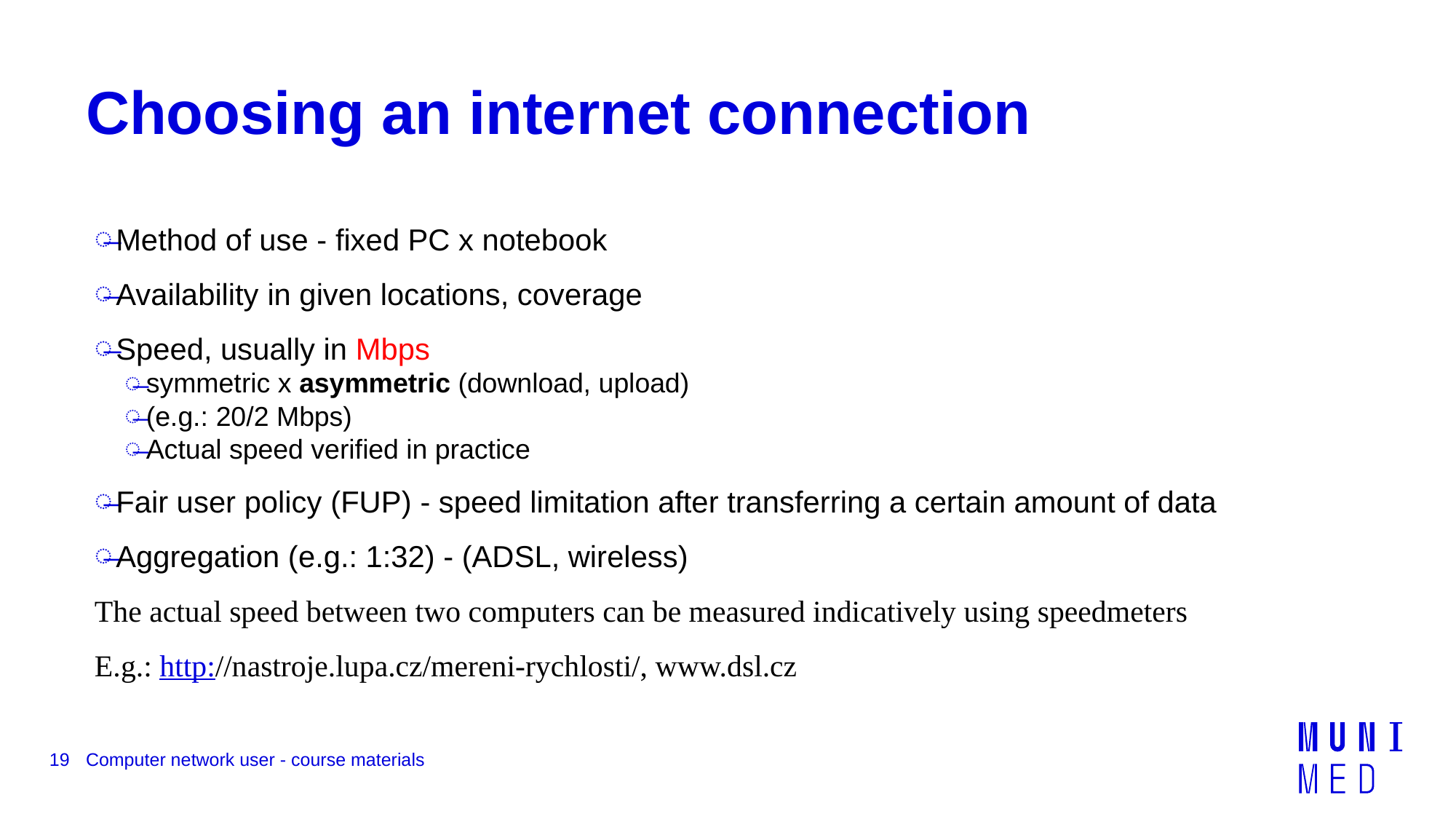

# Choosing an internet connection
Method of use - fixed PC x notebook
Availability in given locations, coverage
Speed, usually in Mbps
symmetric x asymmetric (download, upload)
(e.g.: 20/2 Mbps)
Actual speed verified in practice
Fair user policy (FUP) - speed limitation after transferring a certain amount of data
Aggregation (e.g.: 1:32) - (ADSL, wireless)
The actual speed between two computers can be measured indicatively using speedmeters
E.g.: http://nastroje.lupa.cz/mereni-rychlosti/, www.dsl.cz

19
Computer network user - course materials